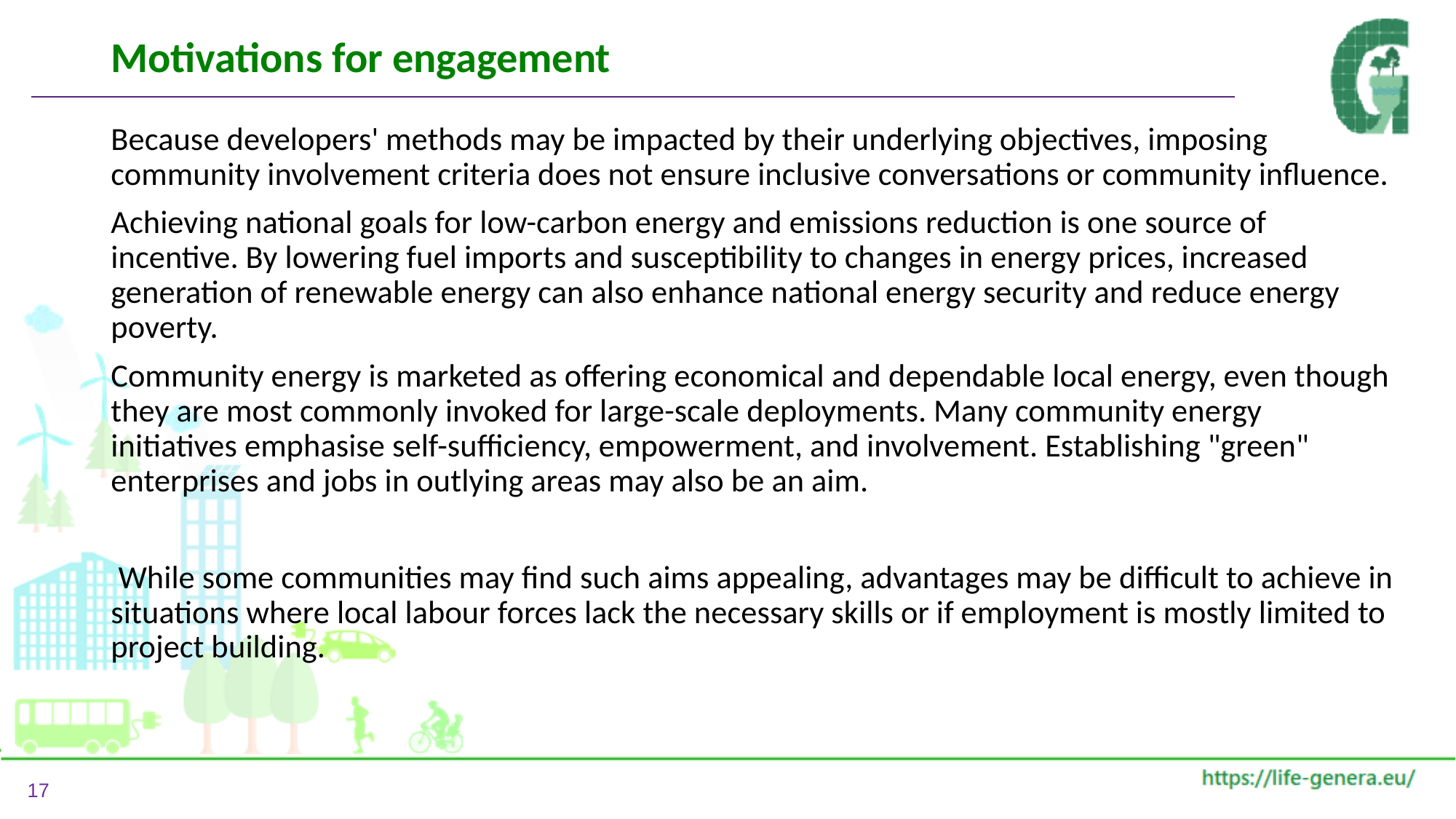

# Motivations for engagement
Because developers' methods may be impacted by their underlying objectives, imposing community involvement criteria does not ensure inclusive conversations or community influence.
Achieving national goals for low-carbon energy and emissions reduction is one source of incentive. By lowering fuel imports and susceptibility to changes in energy prices, increased generation of renewable energy can also enhance national energy security and reduce energy poverty.
Community energy is marketed as offering economical and dependable local energy, even though they are most commonly invoked for large-scale deployments. Many community energy initiatives emphasise self-sufficiency, empowerment, and involvement. Establishing "green" enterprises and jobs in outlying areas may also be an aim.

 While some communities may find such aims appealing, advantages may be difficult to achieve in situations where local labour forces lack the necessary skills or if employment is mostly limited to project building.

17